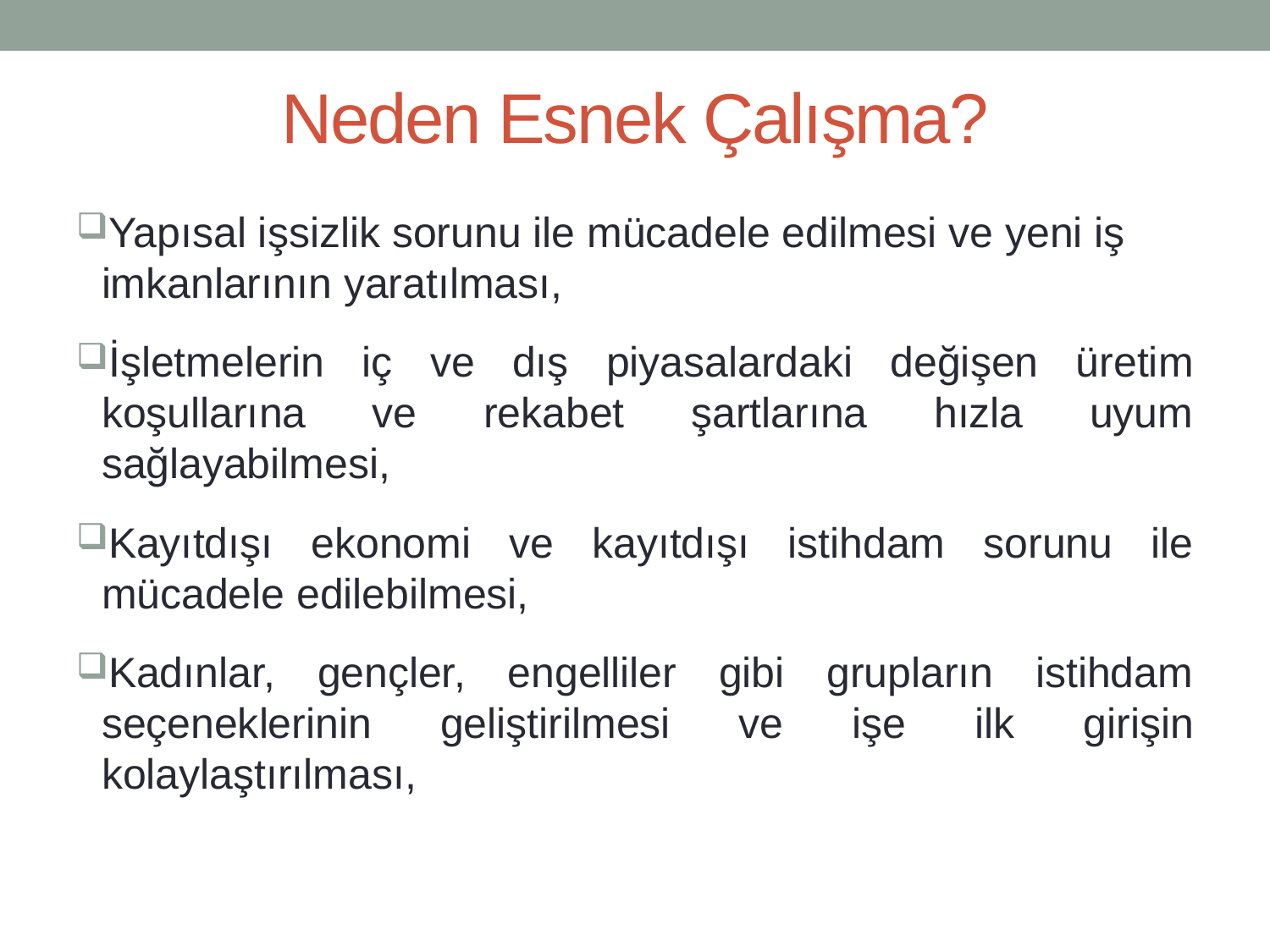

# Neden Esnek Çalışma?
Yapısal işsizlik sorunu ile mücadele edilmesi ve yeni iş imkanlarının yaratılması,

İşletmelerin iç ve dış piyasalardaki değişen üretim koşullarına ve rekabet şartlarına hızla uyum sağlayabilmesi,

Kayıtdışı ekonomi ve kayıtdışı istihdam sorunu ile mücadele edilebilmesi,

Kadınlar, gençler, engelliler gibi grupların istihdam seçeneklerinin geliştirilmesi ve işe ilk girişin kolaylaştırılması,